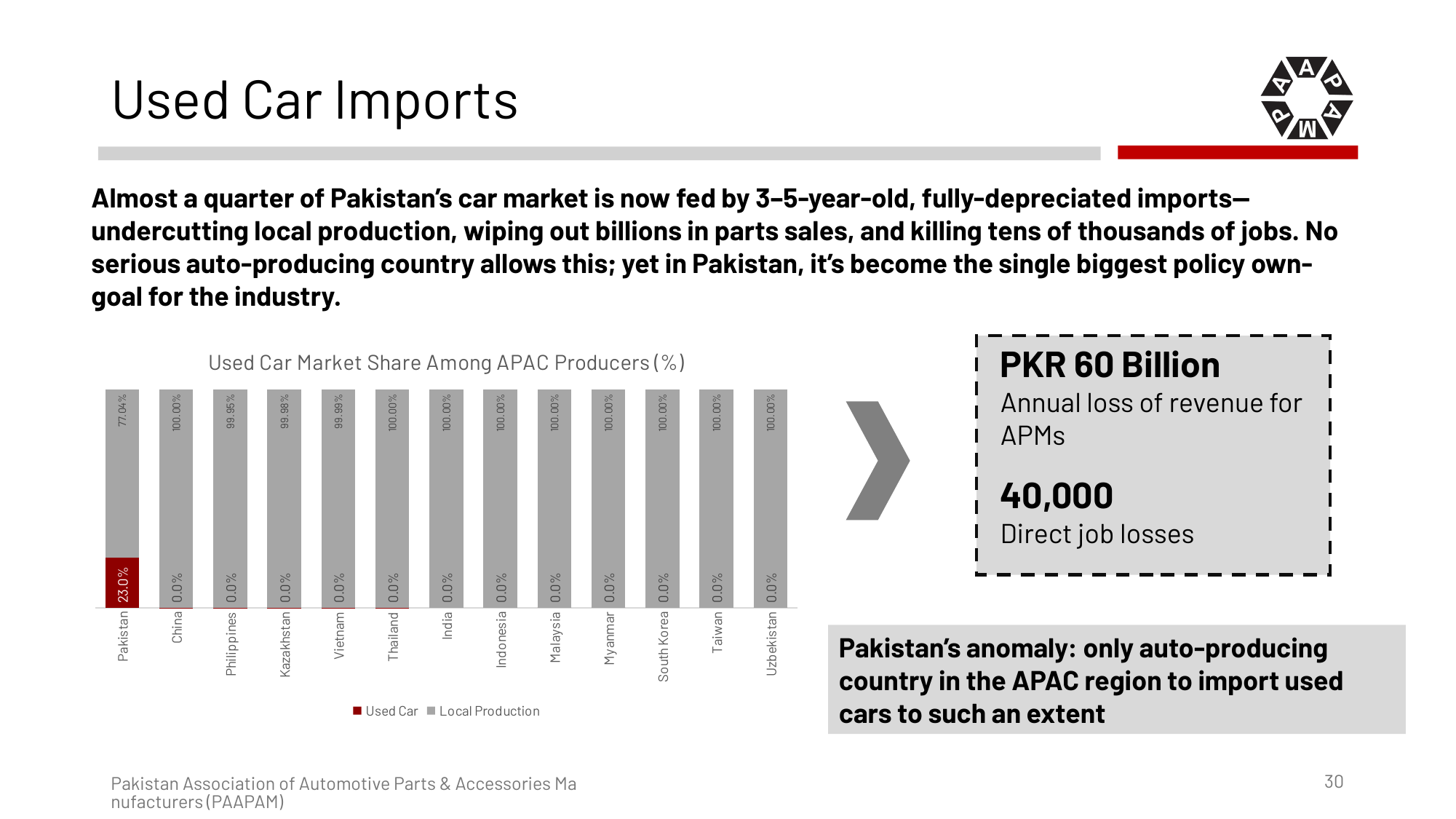

# Used Car Imports
Almost a quarter of Pakistan’s car market is now fed by 3–5-year-old, fully-depreciated imports—undercutting local production, wiping out billions in parts sales, and killing tens of thousands of jobs. No serious auto-producing country allows this; yet in Pakistan, it’s become the single biggest policy own-goal for the industry.

### Chart: Used Car Market Share Among APAC Producers (%)

| Category | Used Car |  |
|---|---|---|
| Pakistan | 0.2295571643644172 | 0.7704428356355828 |
| China | 3.260692979095058e-06 | 0.9999967393070209 |
| Philippines | 0.00045802931308633175 | 0.9995419706869136 |
| Kazakhstan | 0.00022121446742616967 | 0.9997787855325738 |
| Vietnam | 6.261681950388694e-05 | 0.9999373831804961 |
| Thailand | 6.807361208116009e-07 | 0.9999993192638792 |
| India | 0.0 | 1.0 |
| Indonesia | 0.0 | 1.0 |
| Malaysia | 0.0 | 1.0 |
| Myanmar | 0.0 | 1.0 |
| South Korea | 0.0 | 1.0 |
| Taiwan | 0.0 | 1.0 |
| Uzbekistan | 0.0 | 1.0 |
PKR 60 Billion
Annual loss of revenue for APMs
40,000
Direct job losses

Pakistan’s anomaly: only auto-producing country in the APAC region to import used cars to such an extent
30
Pakistan Association of Automotive Parts & Accessories Manufacturers (PAAPAM)